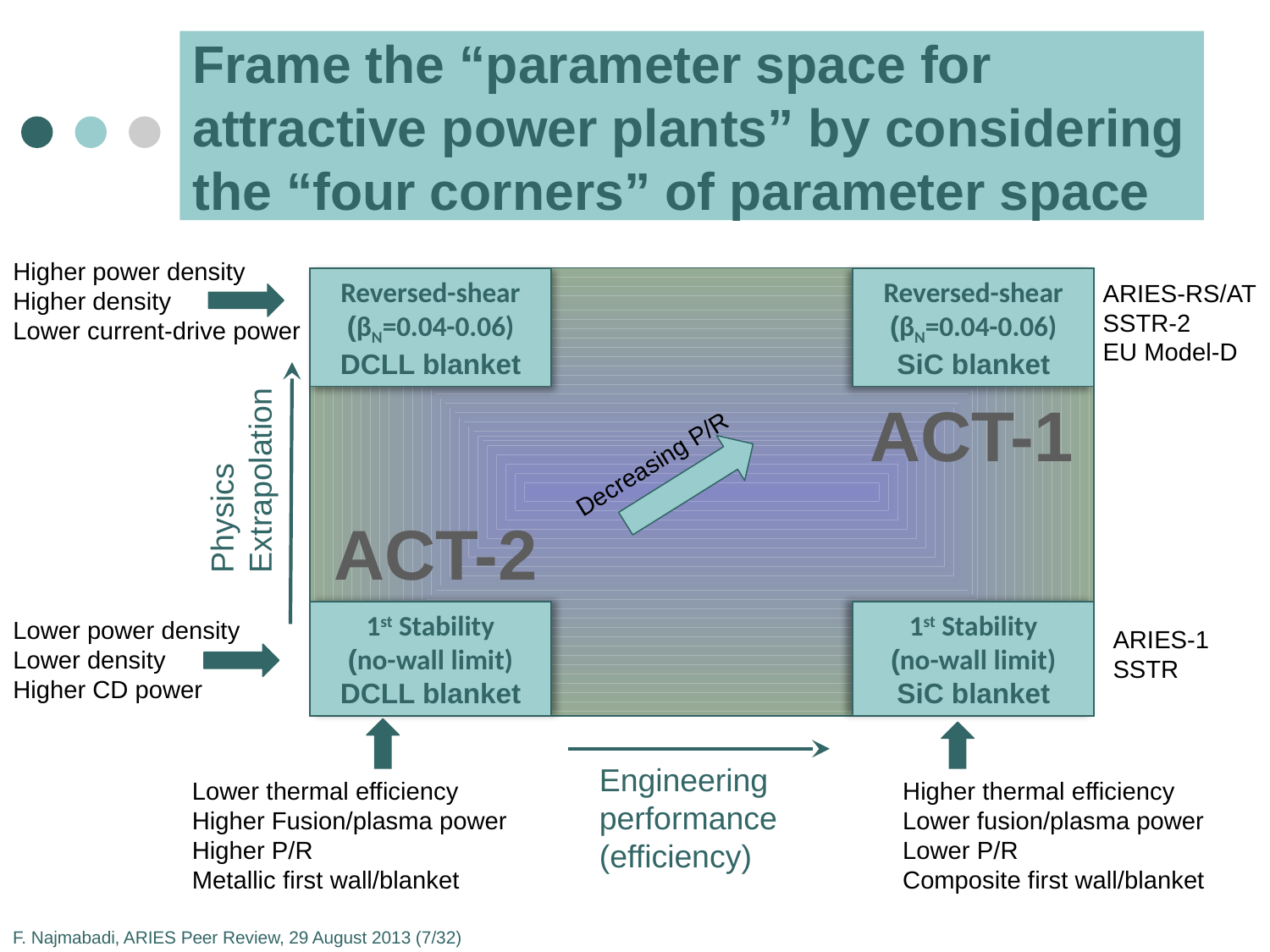

# Frame the “parameter space for attractive power plants” by considering the “four corners” of parameter space
Higher power density
Higher density
Lower current-drive power

Reversed-shear
(βN=0.04-0.06)
DCLL blanket
Reversed-shear
(βN=0.04-0.06)
SiC blanket
1st Stability
(no-wall limit)
DCLL blanket
1st Stability
(no-wall limit)
SiC blanket
ARIES-RS/AT
SSTR-2
EU Model-D
ACT-1
Physics Extrapolation
Decreasing P/R

ACT-2
Lower power density
Lower density
Higher CD power

ARIES-1
SSTR

Lower thermal efficiency
Higher Fusion/plasma power
Higher P/R
Metallic first wall/blanket

Higher thermal efficiency
Lower fusion/plasma power
Lower P/R
Composite first wall/blanket
Engineering performance (efficiency)
F. Najmabadi, ARIES Peer Review, 29 August 2013 (7/32)